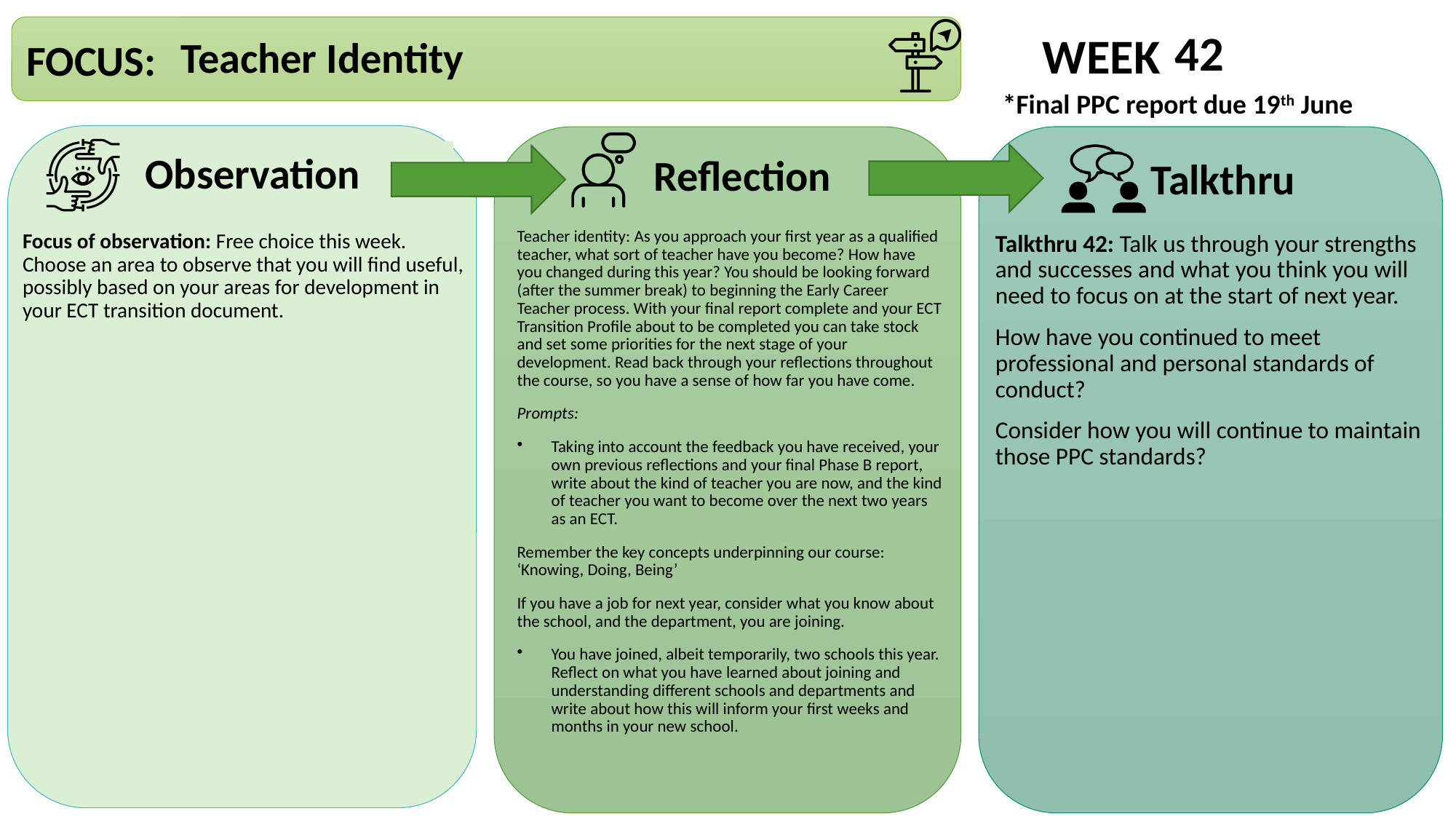

42
Teacher Identity
*Final PPC report due 19th June
Teacher identity: As you approach your first year as a qualified teacher, what sort of teacher have you become? How have you changed during this year? You should be looking forward (after the summer break) to beginning the Early Career Teacher process. With your final report complete and your ECT Transition Profile about to be completed you can take stock and set some priorities for the next stage of your development. Read back through your reflections throughout the course, so you have a sense of how far you have come.
Prompts:
Taking into account the feedback you have received, your own previous reflections and your final Phase B report, write about the kind of teacher you are now, and the kind of teacher you want to become over the next two years as an ECT.
Remember the key concepts underpinning our course: ‘Knowing, Doing, Being’
If you have a job for next year, consider what you know about the school, and the department, you are joining.
You have joined, albeit temporarily, two schools this year. Reflect on what you have learned about joining and understanding different schools and departments and write about how this will inform your first weeks and months in your new school.

Focus of observation: Free choice this week. Choose an area to observe that you will find useful, possibly based on your areas for development in your ECT transition document.
Talkthru 42: Talk us through your strengths and successes and what you think you will need to focus on at the start of next year.
How have you continued to meet professional and personal standards of conduct?
Consider how you will continue to maintain those PPC standards?